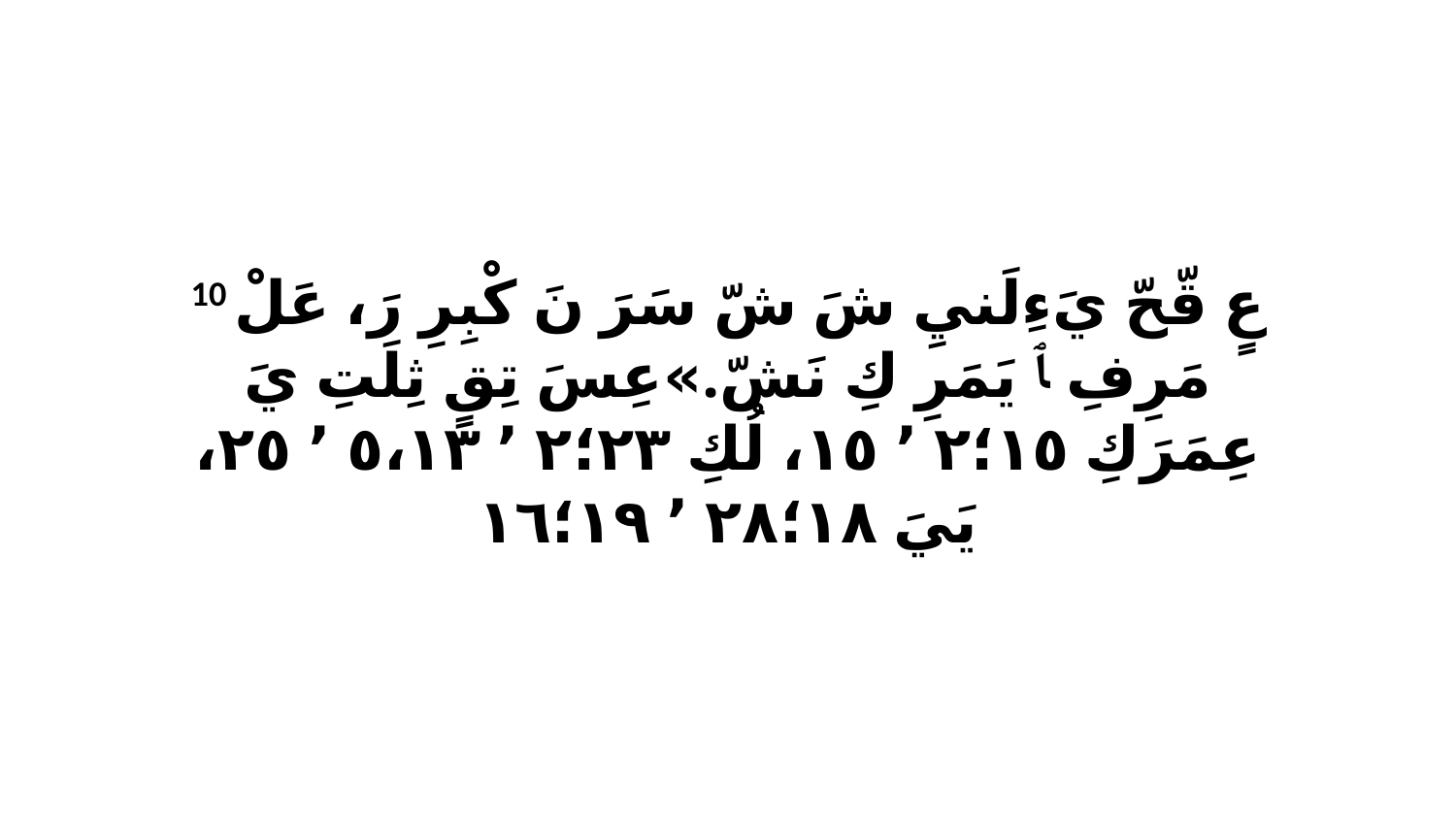

10 عٍ قّحّ يَءِلَنيِ شَ شّ سَرَ نَ كْبِرِ رَ، عَلْ مَرِفِ ﭑ يَمَرِ كِ نَشّ.»عِسَ تِقٍ ثِلَتِ يَ عِمَرَكِ ١٥‏؛٢ ٬ ١٥، لُكِ ٢٣‏؛٢ ٬ ٥،١٣ ٬ ٢٥، يَيَ ١٨‏؛٢٨ ٬ ١٩‏؛١٦